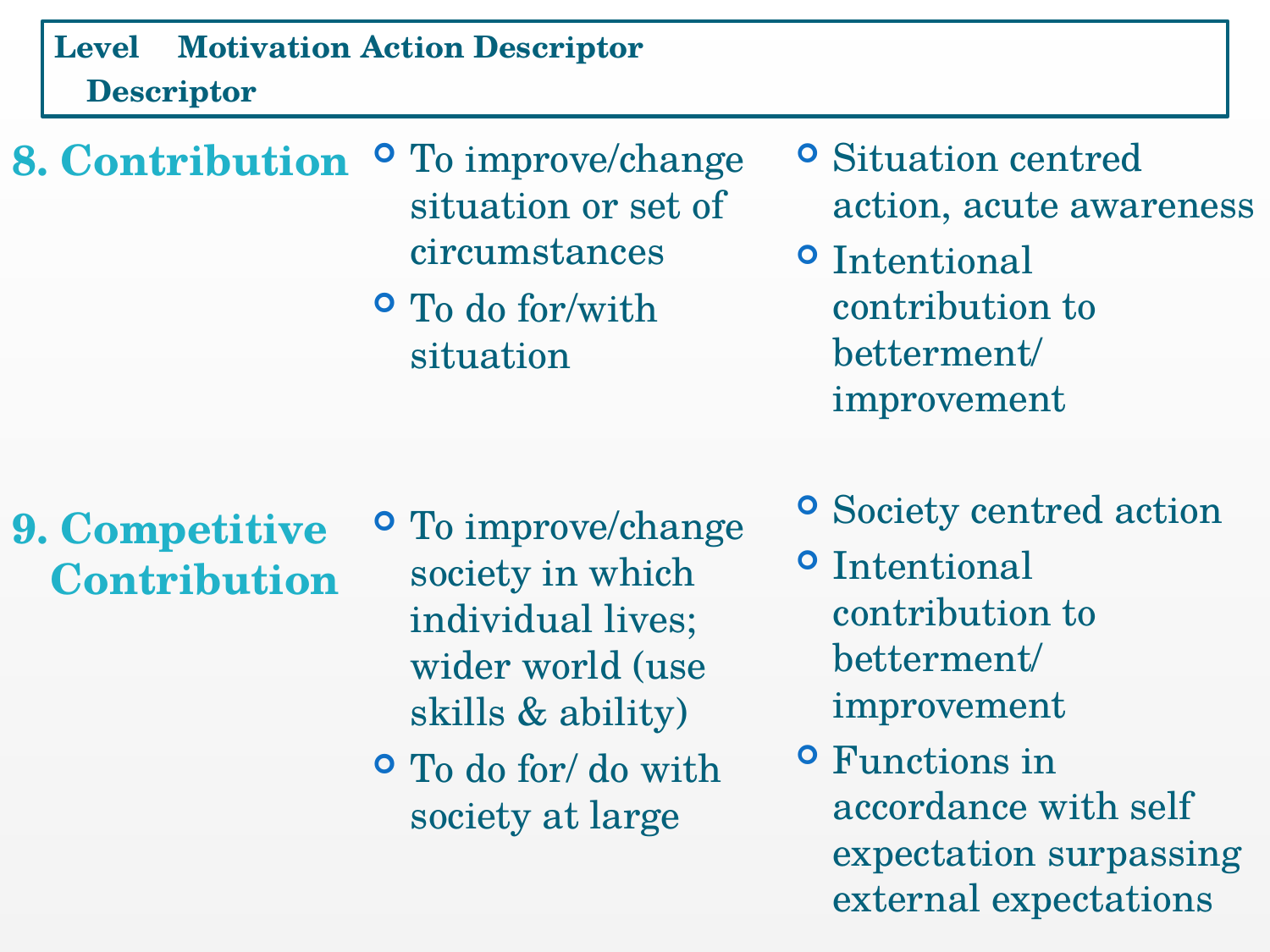

Level			Motivation		Action Descriptor
				Descriptor
8. Contribution

9. Competitive Contribution
To improve/change situation or set of circumstances
To do for/with situation

To improve/change society in which individual lives; wider world (use skills & ability)
To do for/ do with society at large

Situation centred action, acute awareness
Intentional contribution to betterment/ improvement

Society centred action
Intentional contribution to betterment/ improvement
Functions in accordance with self expectation surpassing external expectations